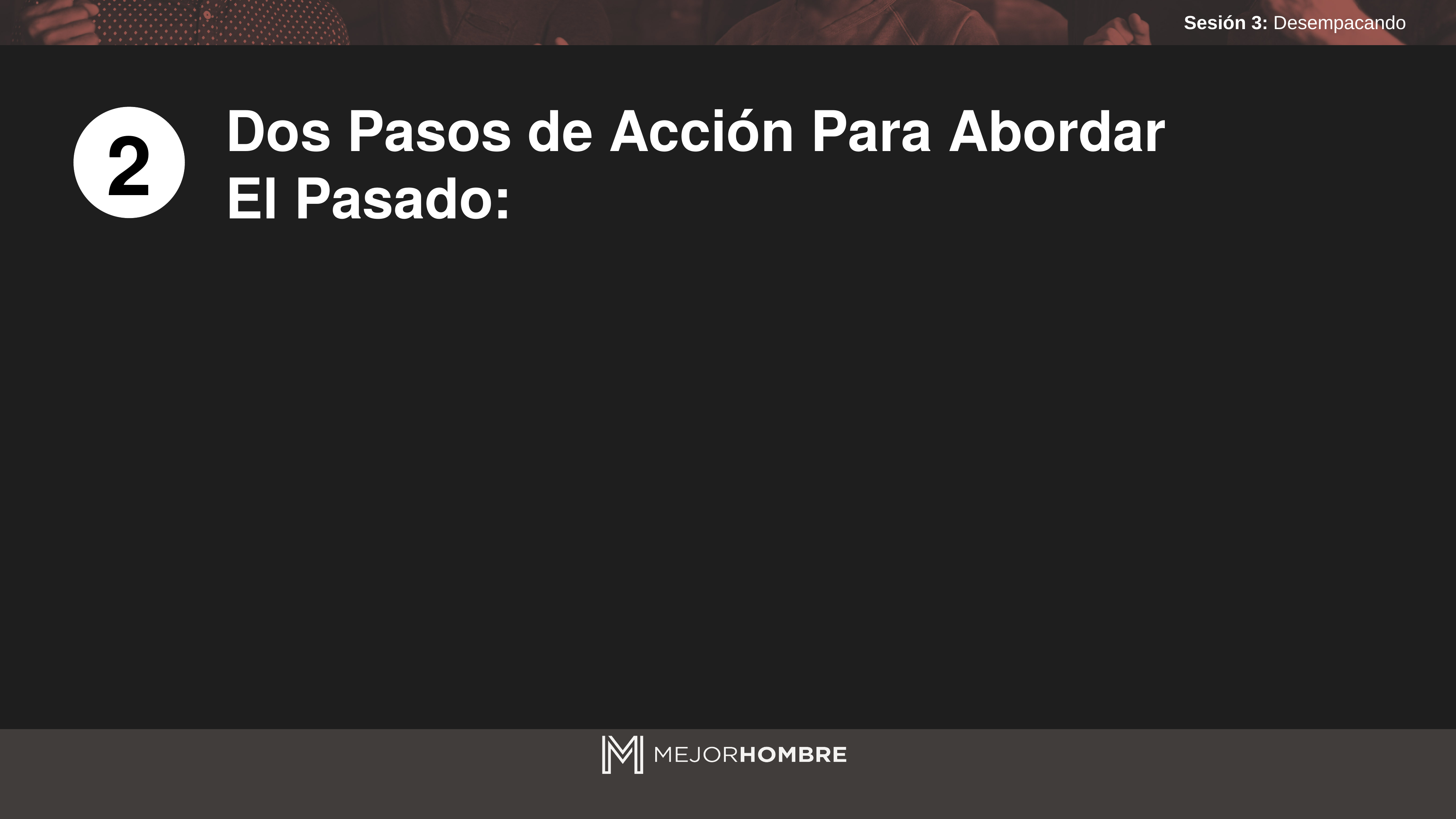

Dos Pasos de Acción Para Abordar
El Pasado:
2